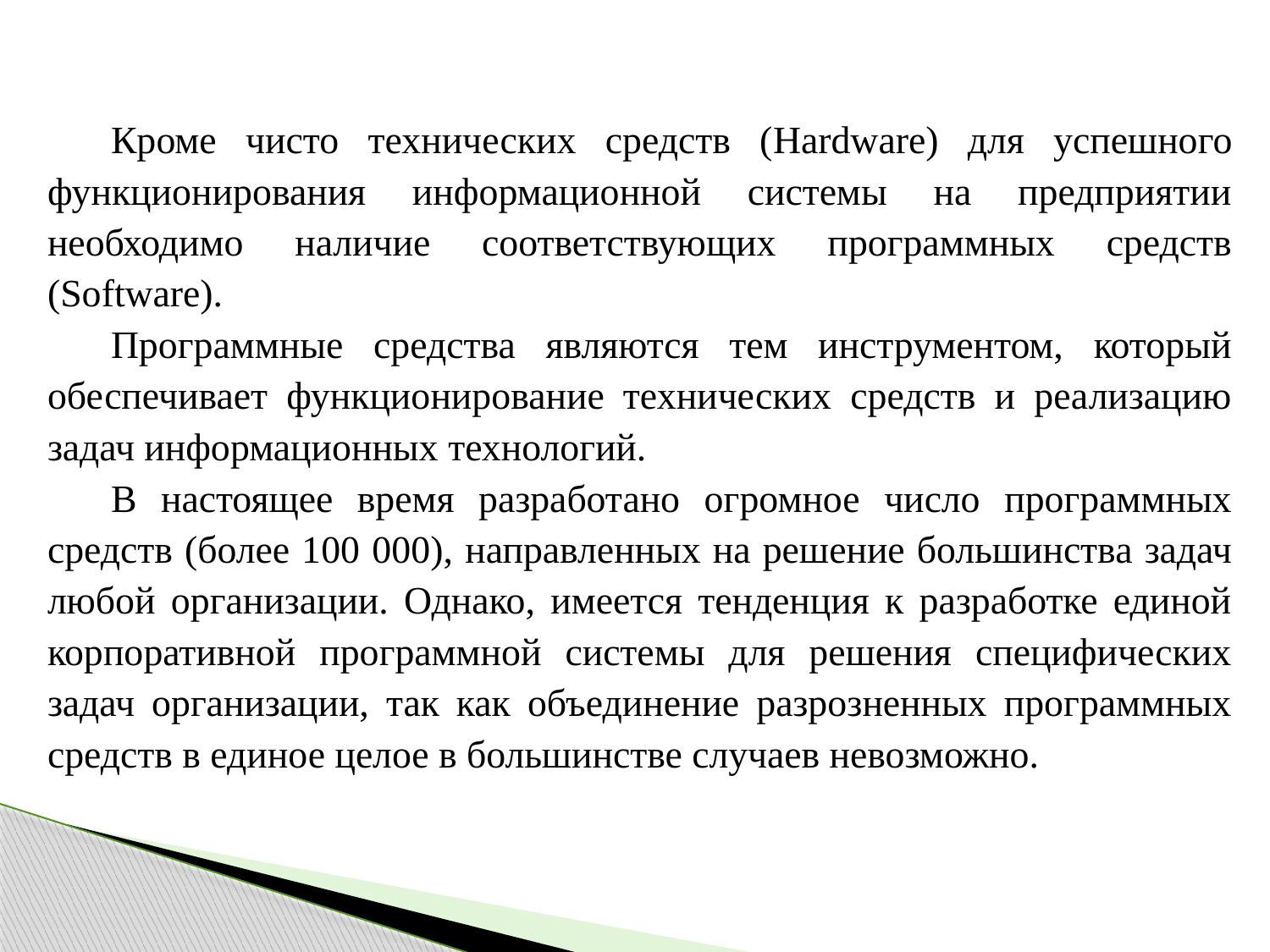

Кроме чисто технических средств (Hardware) для успешного функционирования информационной системы на предприятии необходимо наличие соответствующих программных средств (Software).
Программные средства являются тем инструментом, который обеспечивает функционирование технических средств и реализацию задач информационных технологий.
В настоящее время разработано огромное число программных средств (более 100 000), направленных на решение большинства задач любой организации. Однако, имеется тенденция к разработке единой корпоративной программной системы для решения специфических задач организации, так как объединение разрозненных программных средств в единое целое в большинстве случаев невозможно.